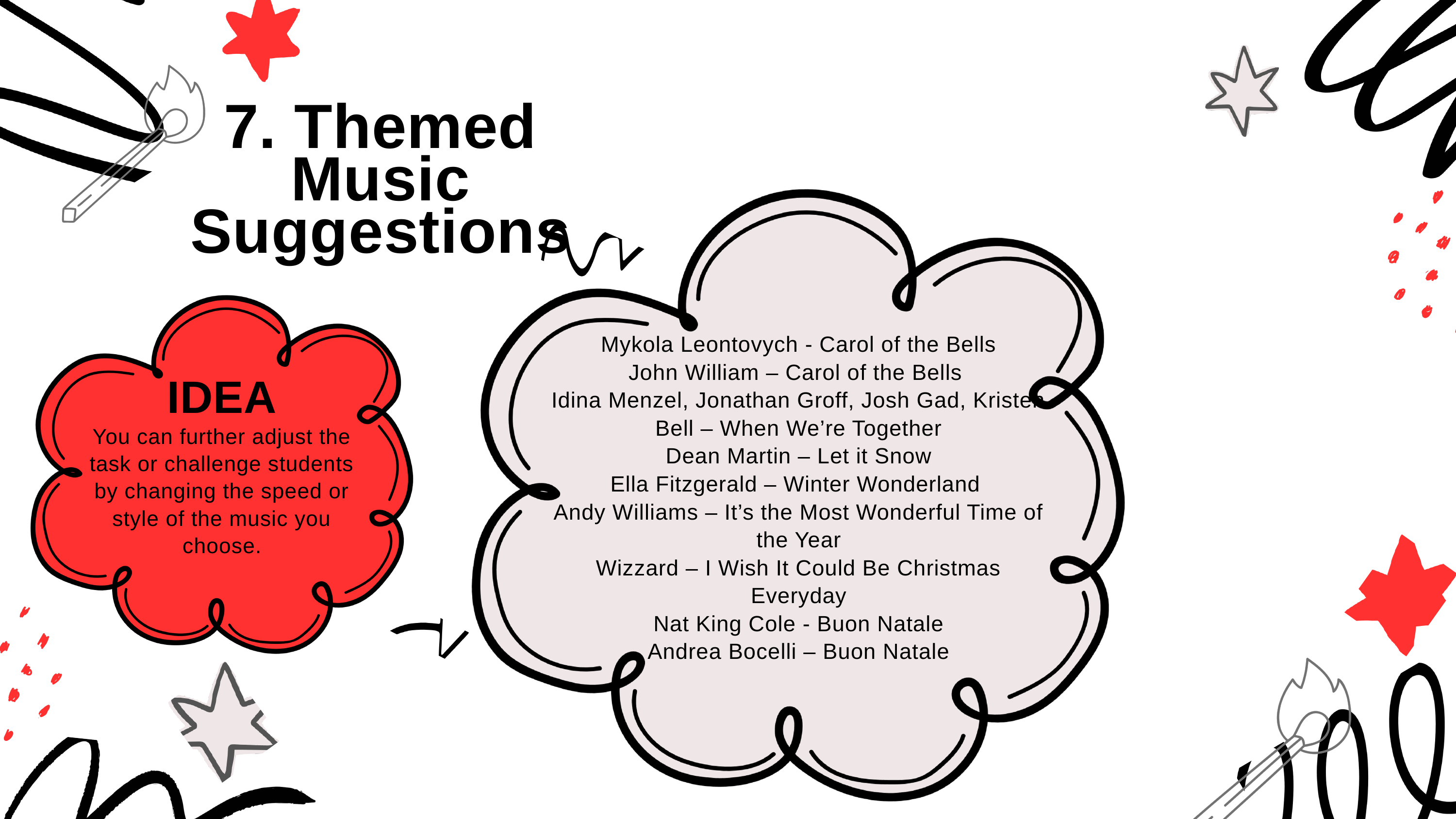

7. Themed Music Suggestions

Mykola Leontovych - Carol of the Bells
John William – Carol of the Bells
Idina Menzel, Jonathan Groff, Josh Gad, Kristen Bell – When We’re Together
Dean Martin – Let it Snow
Ella Fitzgerald – Winter Wonderland
Andy Williams – It’s the Most Wonderful Time of the Year
Wizzard – I Wish It Could Be Christmas Everyday
Nat King Cole - Buon Natale
Andrea Bocelli – Buon Natale

IDEA
You can further adjust the task or challenge students by changing the speed or style of the music you choose.